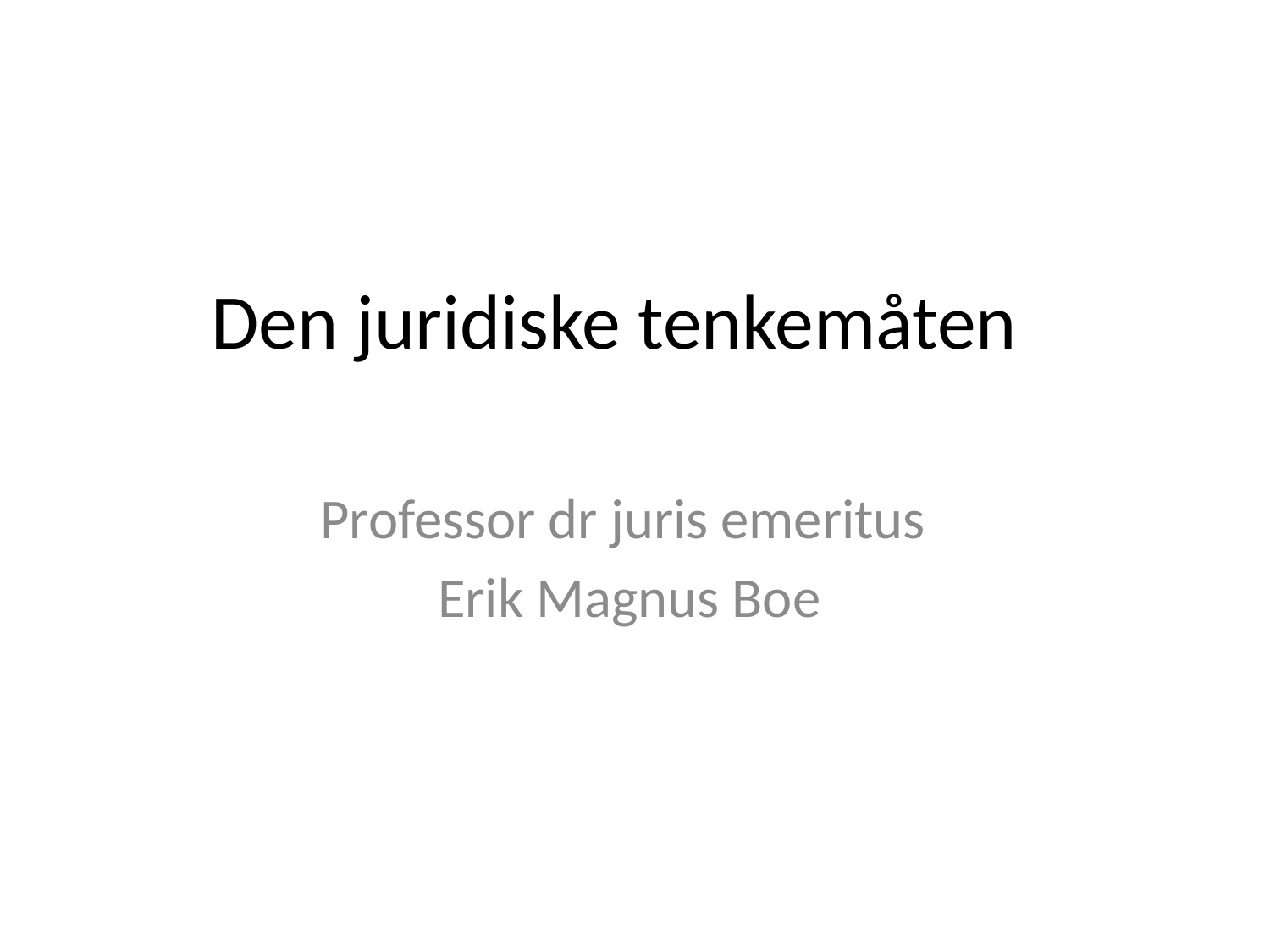

# Den juridiske tenkemåten
Professor dr juris emeritus
Erik Magnus Boe